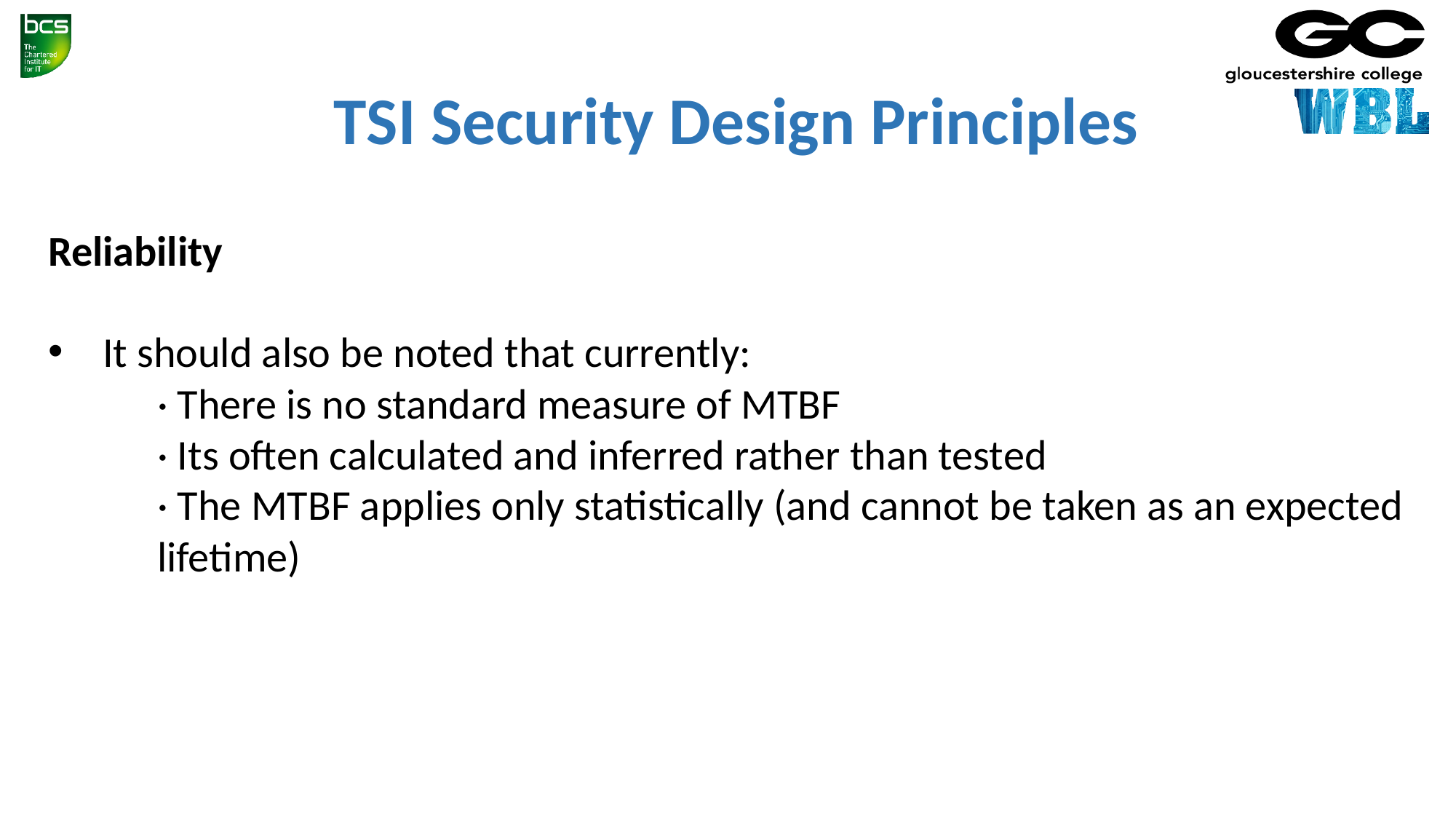

TSI Security Design Principles
Reliability

It should also be noted that currently:
· There is no standard measure of MTBF
· Its often calculated and inferred rather than tested
· The MTBF applies only statistically (and cannot be taken as an expected lifetime)